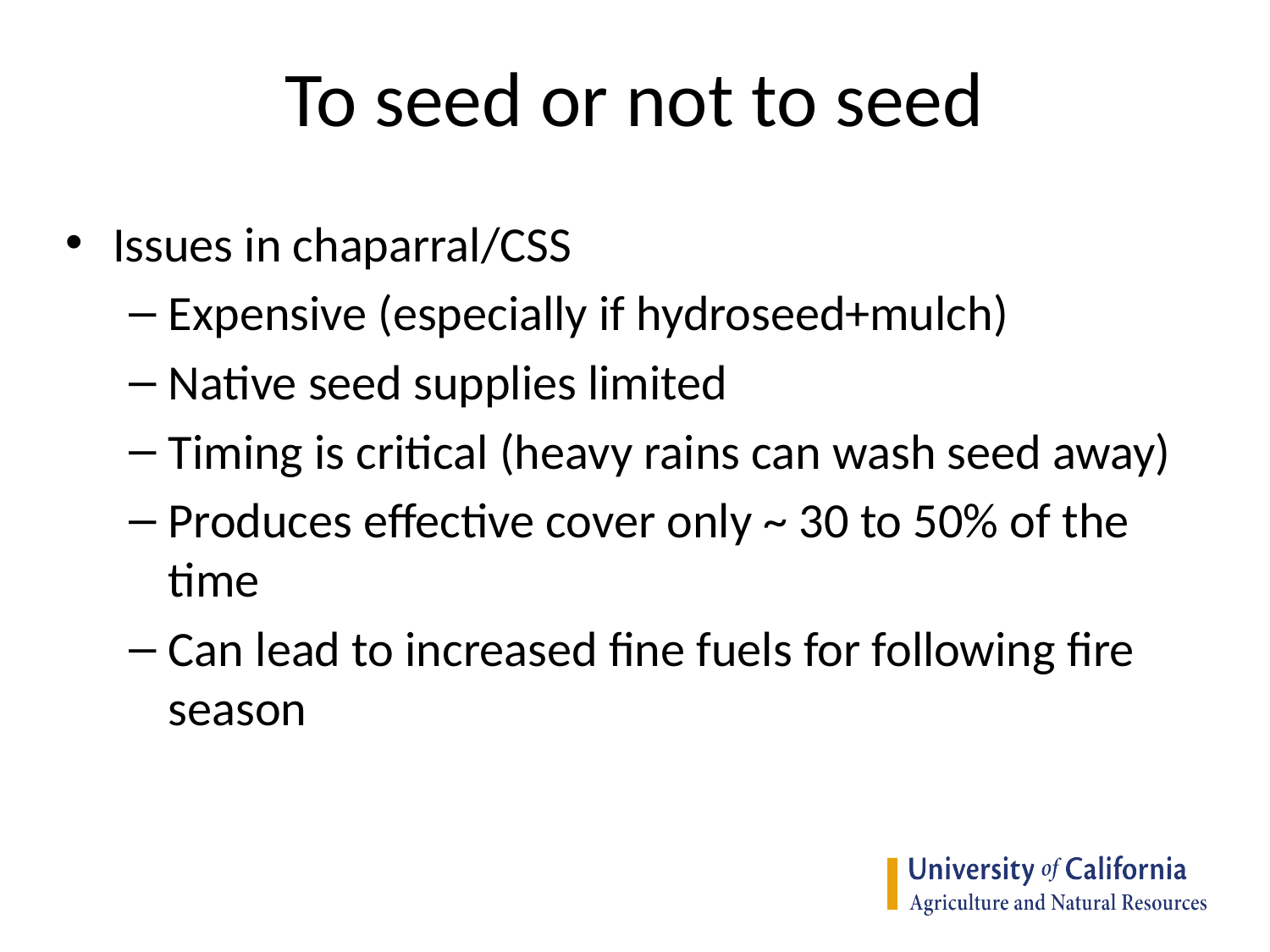

# To seed or not to seed
Issues in chaparral/CSS
Expensive (especially if hydroseed+mulch)
Native seed supplies limited
Timing is critical (heavy rains can wash seed away)
Produces effective cover only ~ 30 to 50% of the time
Can lead to increased fine fuels for following fire season